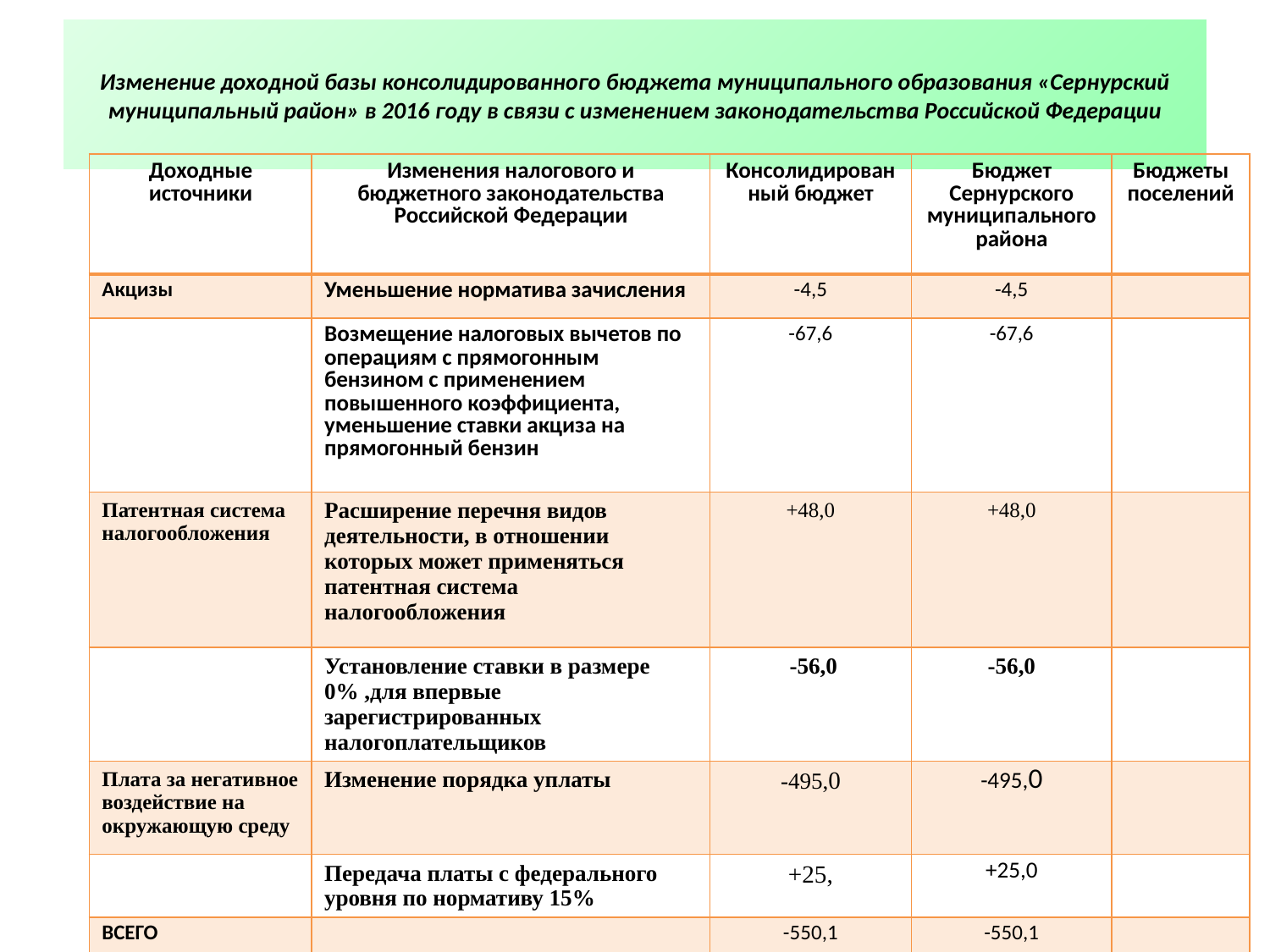

# Изменение доходной базы консолидированного бюджета муниципального образования «Сернурский муниципальный район» в 2016 году в связи с изменением законодательства Российской Федерации
| Доходные источники | Изменения налогового и бюджетного законодательства Российской Федерации | Консолидированный бюджет | Бюджет Сернурского муниципального района | Бюджеты поселений |
| --- | --- | --- | --- | --- |
| Акцизы | Уменьшение норматива зачисления | -4,5 | -4,5 |  |
|  | Возмещение налоговых вычетов по операциям с прямогонным бензином с применением повышенного коэффициента, уменьшение ставки акциза на прямогонный бензин | -67,6 | -67,6 |  |
| Патентная система налогообложения | Расширение перечня видов деятельности, в отношении которых может применяться патентная система налогообложения | +48,0 | +48,0 |  |
|  | Установление ставки в размере 0% ,для впервые зарегистрированных налогоплательщиков | -56,0 | -56,0 |  |
| Плата за негативное воздействие на окружающую среду | Изменение порядка уплаты | -495,0 | -495,0 |  |
|  | Передача платы с федерального уровня по нормативу 15% | +25, | +25,0 |  |
| ВСЕГО |  | -550,1 | -550,1 |  |